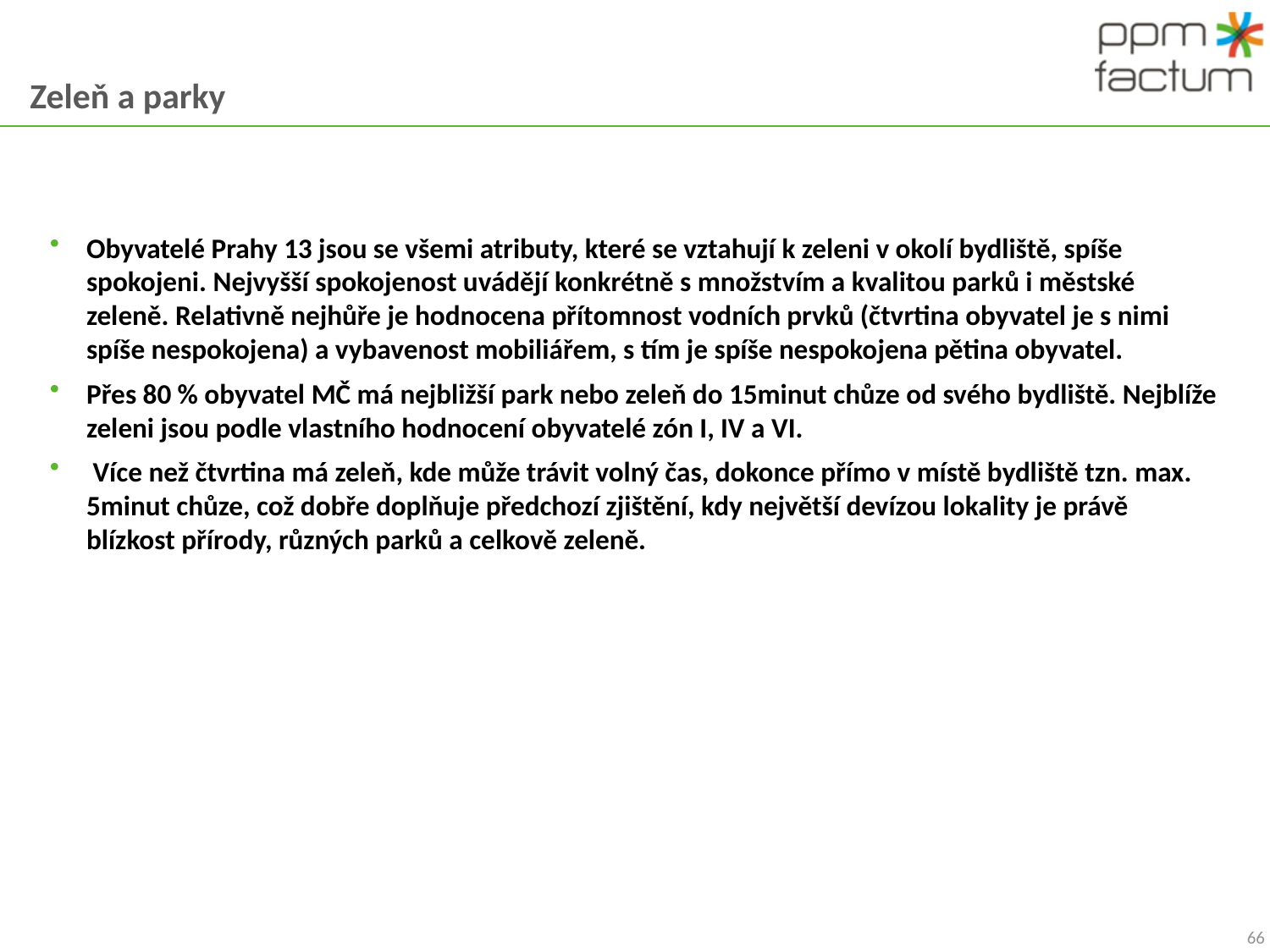

# Zeleň a parky

Obyvatelé Prahy 13 jsou se všemi atributy, které se vztahují k zeleni v okolí bydliště, spíše spokojeni. Nejvyšší spokojenost uvádějí konkrétně s množstvím a kvalitou parků i městské zeleně. Relativně nejhůře je hodnocena přítomnost vodních prvků (čtvrtina obyvatel je s nimi spíše nespokojena) a vybavenost mobiliářem, s tím je spíše nespokojena pětina obyvatel.
Přes 80 % obyvatel MČ má nejbližší park nebo zeleň do 15minut chůze od svého bydliště. Nejblíže zeleni jsou podle vlastního hodnocení obyvatelé zón I, IV a VI.
 Více než čtvrtina má zeleň, kde může trávit volný čas, dokonce přímo v místě bydliště tzn. max. 5minut chůze, což dobře doplňuje předchozí zjištění, kdy největší devízou lokality je právě blízkost přírody, různých parků a celkově zeleně.

66